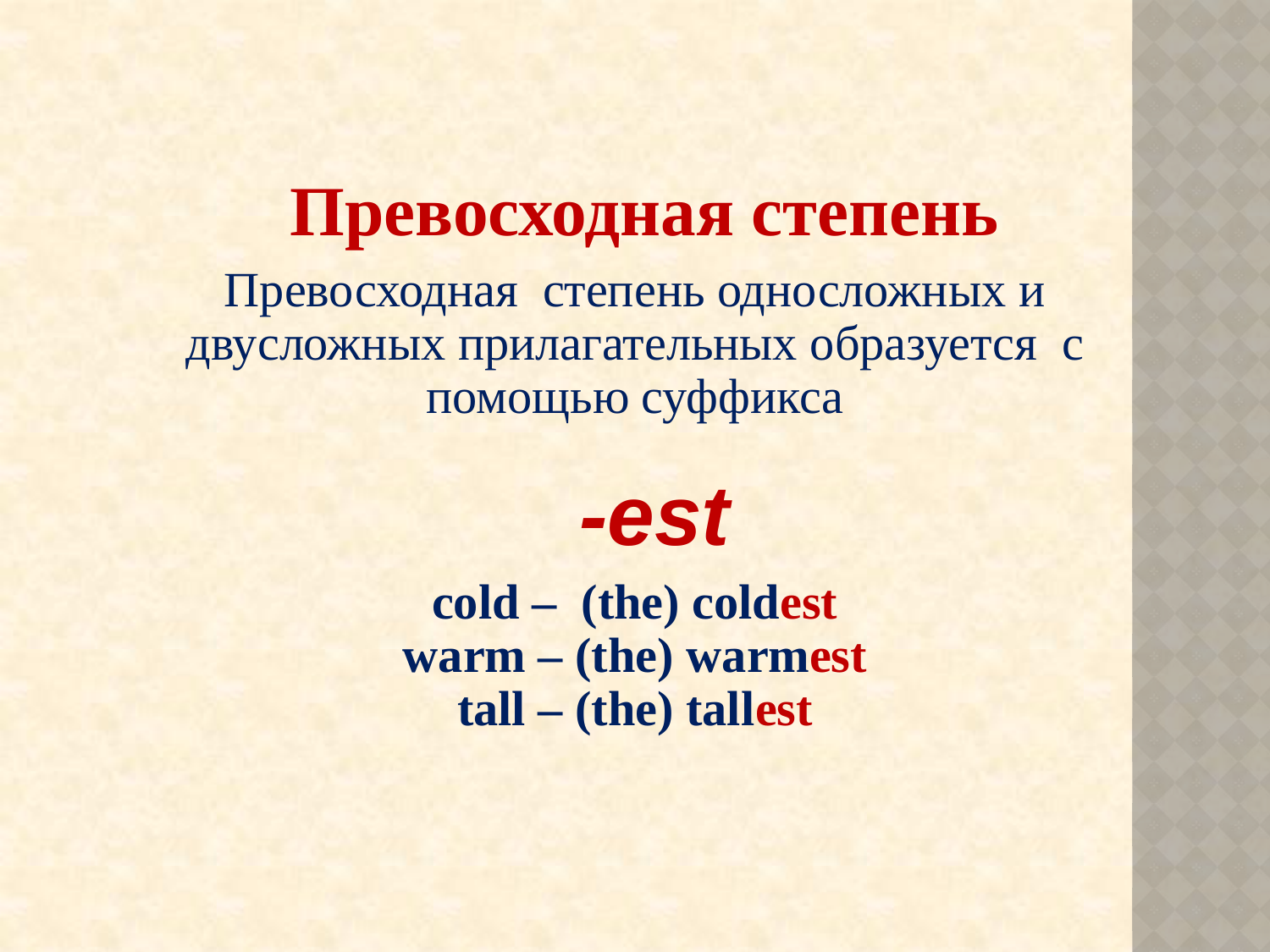

Превосходная степень

Превосходная  степень односложных и двусложных прилагательных образуется  с помощью суффикса
 -est
cold –  (the) coldest
warm – (the) warmest
tall – (the) tallest